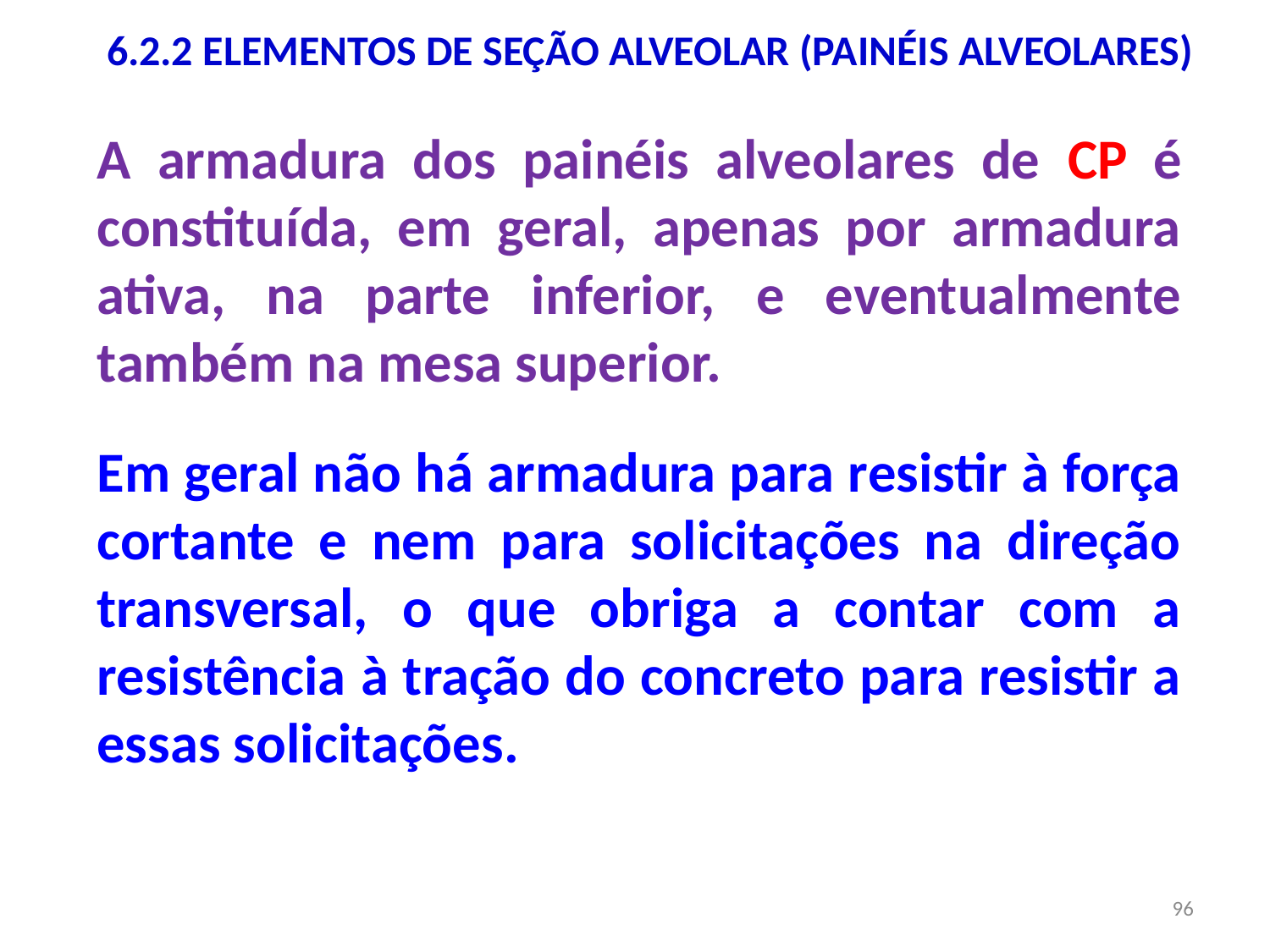

6.2.2 ELEMENTOS DE SEÇÃO ALVEOLAR (PAINÉIS ALVEOLARES)
A armadura dos painéis alveolares de CP é constituída, em geral, apenas por armadura ativa, na parte inferior, e eventualmente também na mesa superior.

Em geral não há armadura para resistir à força cortante e nem para solicitações na direção transversal, o que obriga a contar com a resistência à tração do concreto para resistir a essas solicitações.
96